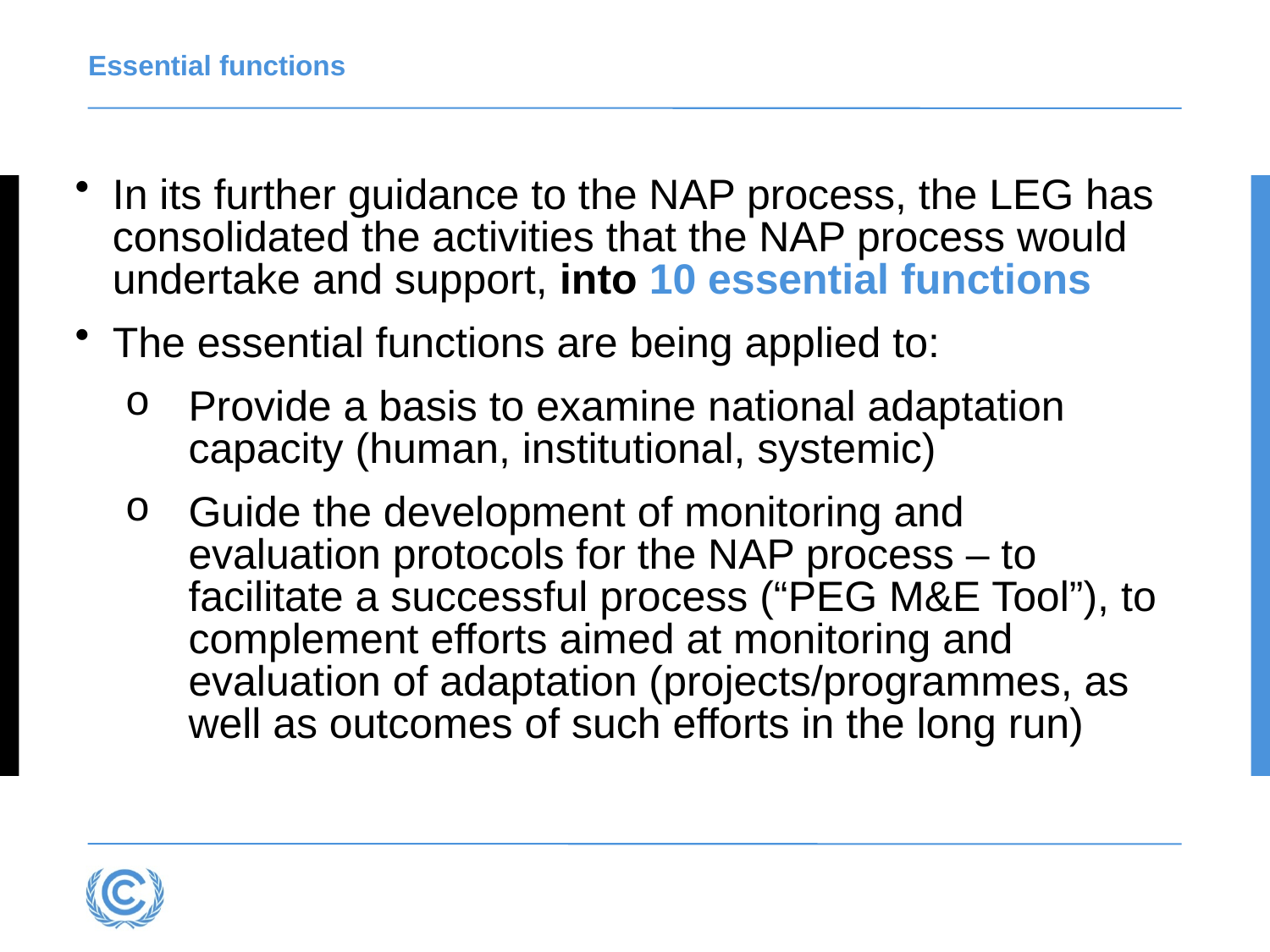

# Essential functions
In its further guidance to the NAP process, the LEG has consolidated the activities that the NAP process would undertake and support, into 10 essential functions
The essential functions are being applied to:
Provide a basis to examine national adaptation capacity (human, institutional, systemic)
Guide the development of monitoring and evaluation protocols for the NAP process – to facilitate a successful process (“PEG M&E Tool”), to complement efforts aimed at monitoring and evaluation of adaptation (projects/programmes, as well as outcomes of such efforts in the long run)